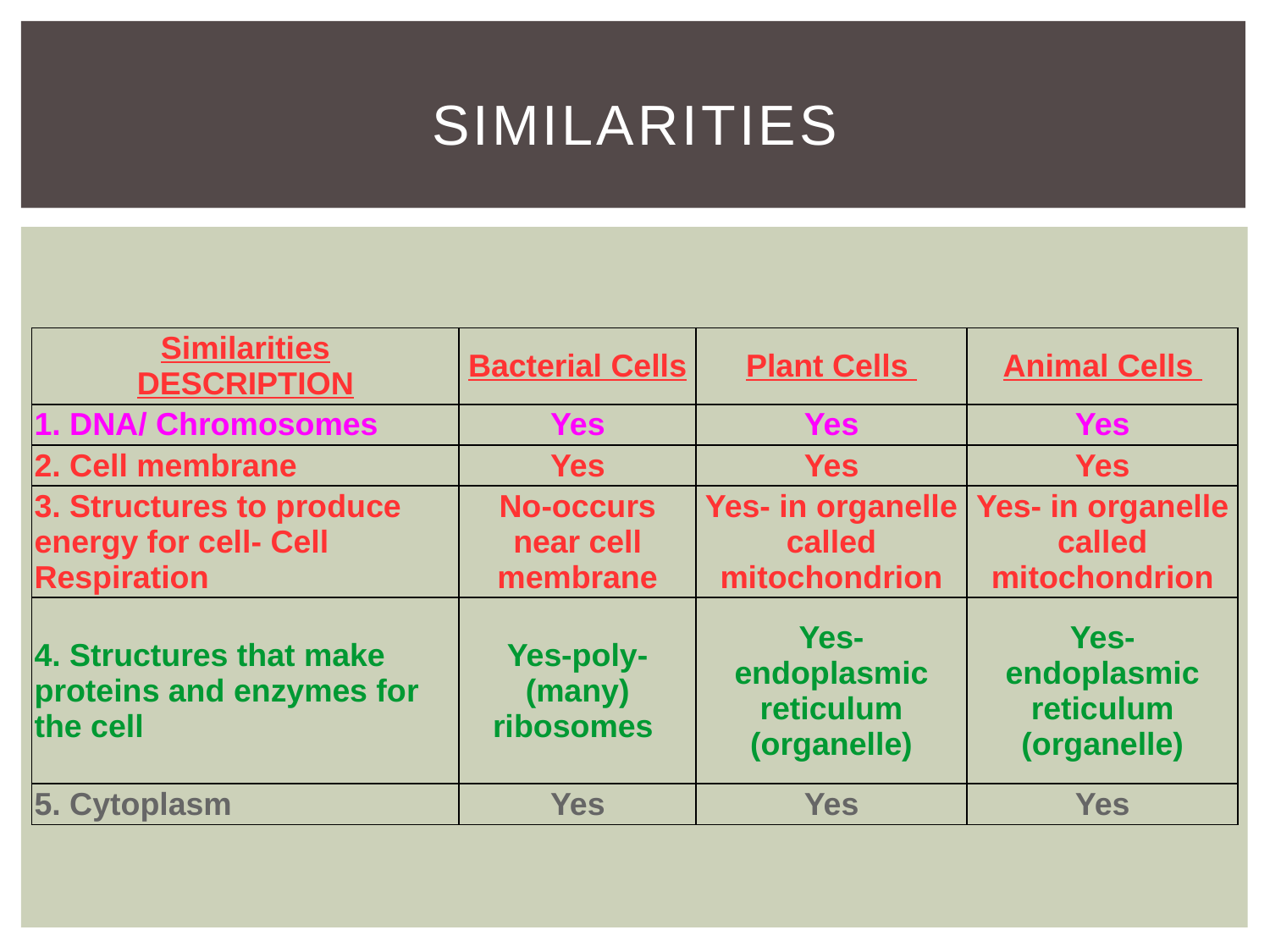

# similarities
| Similarities DESCRIPTION | Bacterial Cells | Plant Cells | Animal Cells |
| --- | --- | --- | --- |
| 1. DNA/ Chromosomes | Yes | Yes | Yes |
| 2. Cell membrane | Yes | Yes | Yes |
| 3. Structures to produce energy for cell- Cell Respiration | No-occurs near cell membrane | Yes- in organelle called mitochondrion | Yes- in organelle called mitochondrion |
| 4. Structures that make proteins and enzymes for the cell | Yes-poly- (many) ribosomes | Yes- endoplasmic reticulum (organelle) | Yes- endoplasmic reticulum (organelle) |
| 5. Cytoplasm | Yes | Yes | Yes |